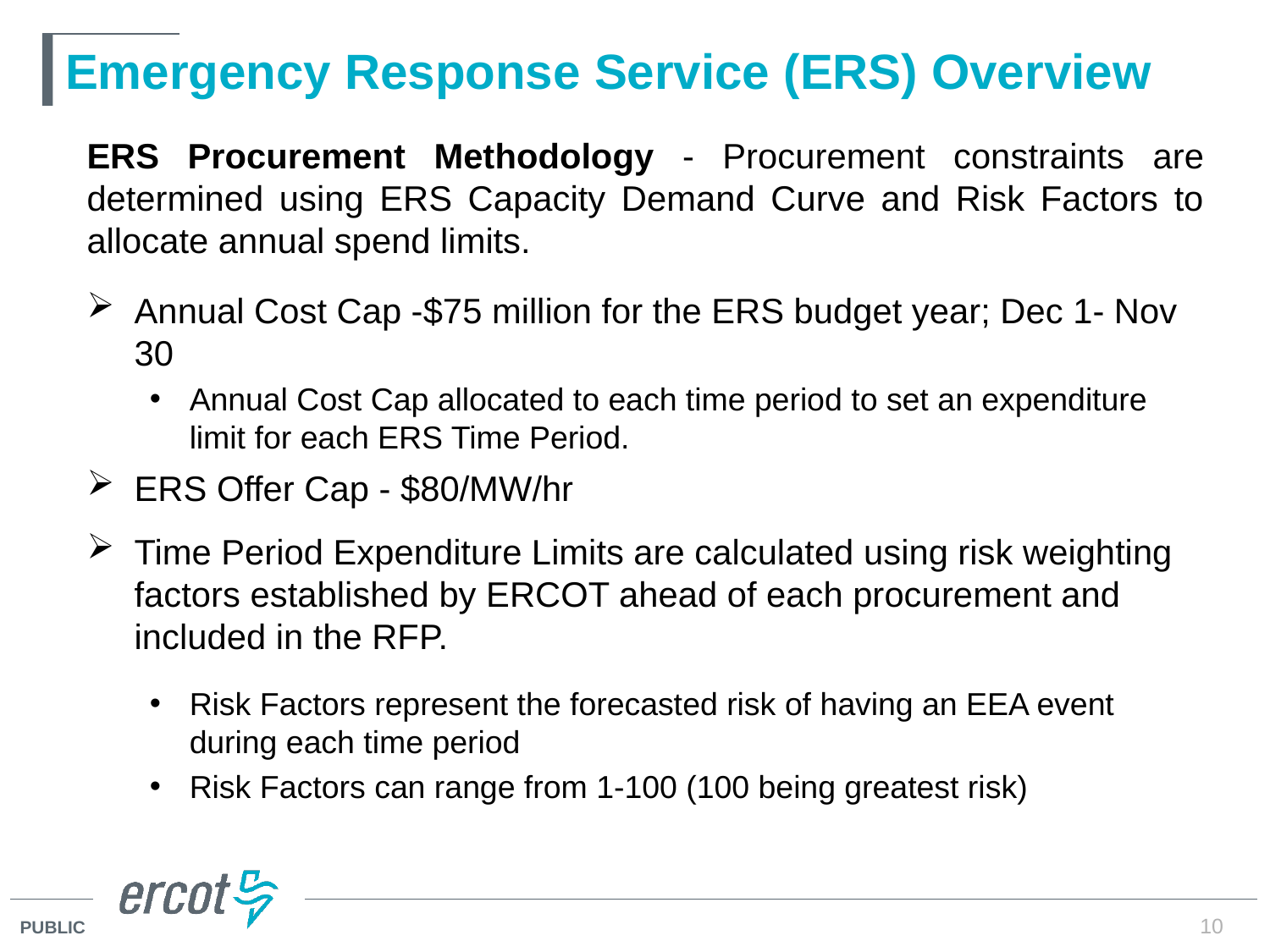

# Emergency Response Service (ERS) Overview
ERS Procurement Methodology - Procurement constraints are determined using ERS Capacity Demand Curve and Risk Factors to allocate annual spend limits.
Annual Cost Cap -$75 million for the ERS budget year; Dec 1- Nov 30
Annual Cost Cap allocated to each time period to set an expenditure limit for each ERS Time Period.
ERS Offer Cap - $80/MW/hr
Time Period Expenditure Limits are calculated using risk weighting factors established by ERCOT ahead of each procurement and included in the RFP.
Risk Factors represent the forecasted risk of having an EEA event during each time period
Risk Factors can range from 1-100 (100 being greatest risk)

10